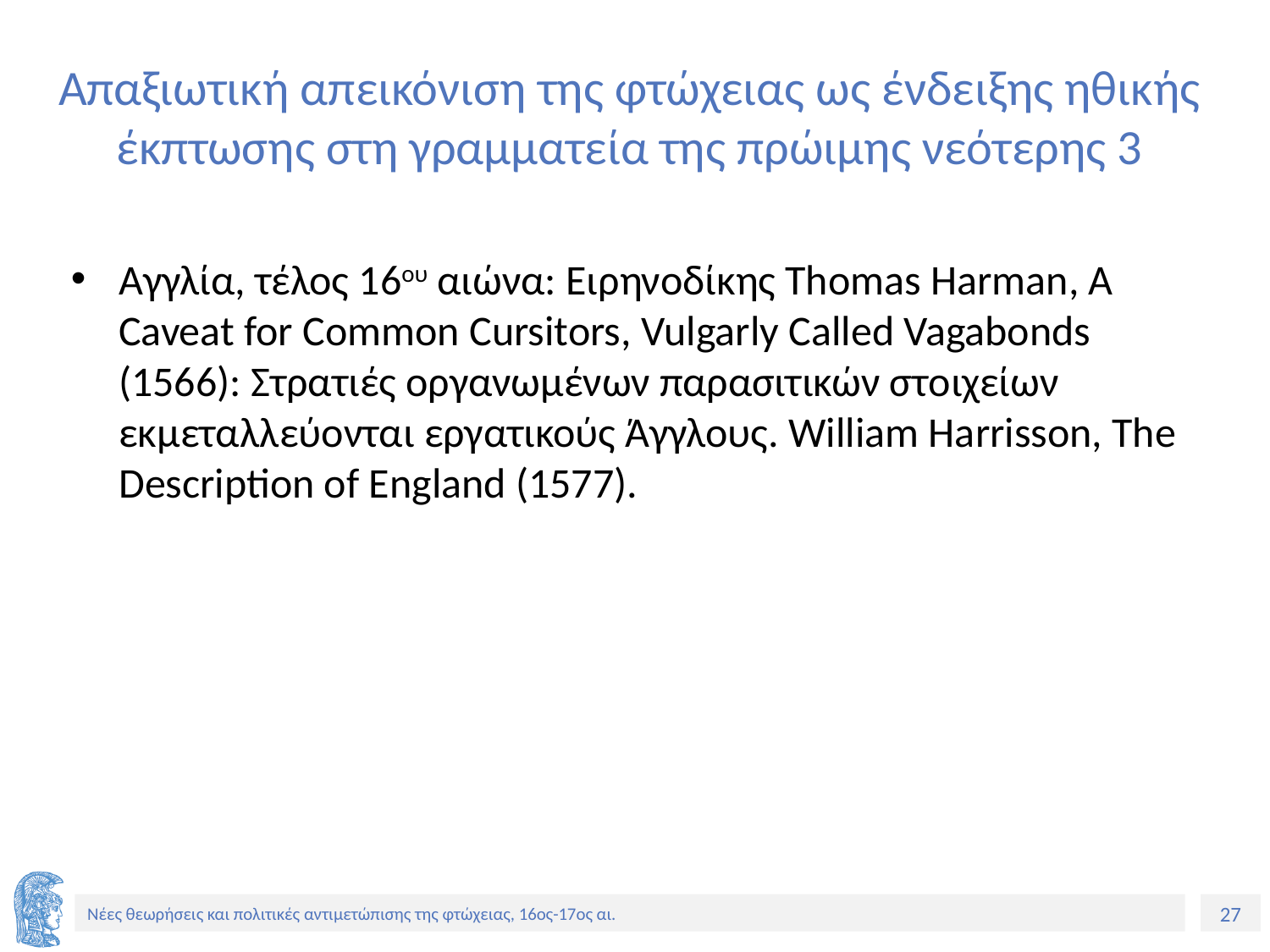

# Απαξιωτική απεικόνιση της φτώχειας ως ένδειξης ηθικής έκπτωσης στη γραμματεία της πρώιμης νεότερης 3
Αγγλία, τέλος 16ου αιώνα: Ειρηνοδίκης Τhomas Harman, A Caveat for Common Cursitors, Vulgarly Called Vagabonds (1566): Στρατιές οργανωμένων παρασιτικών στοιχείων εκμεταλλεύονται εργατικούς Άγγλους. William Harrisson, The Description of England (1577).